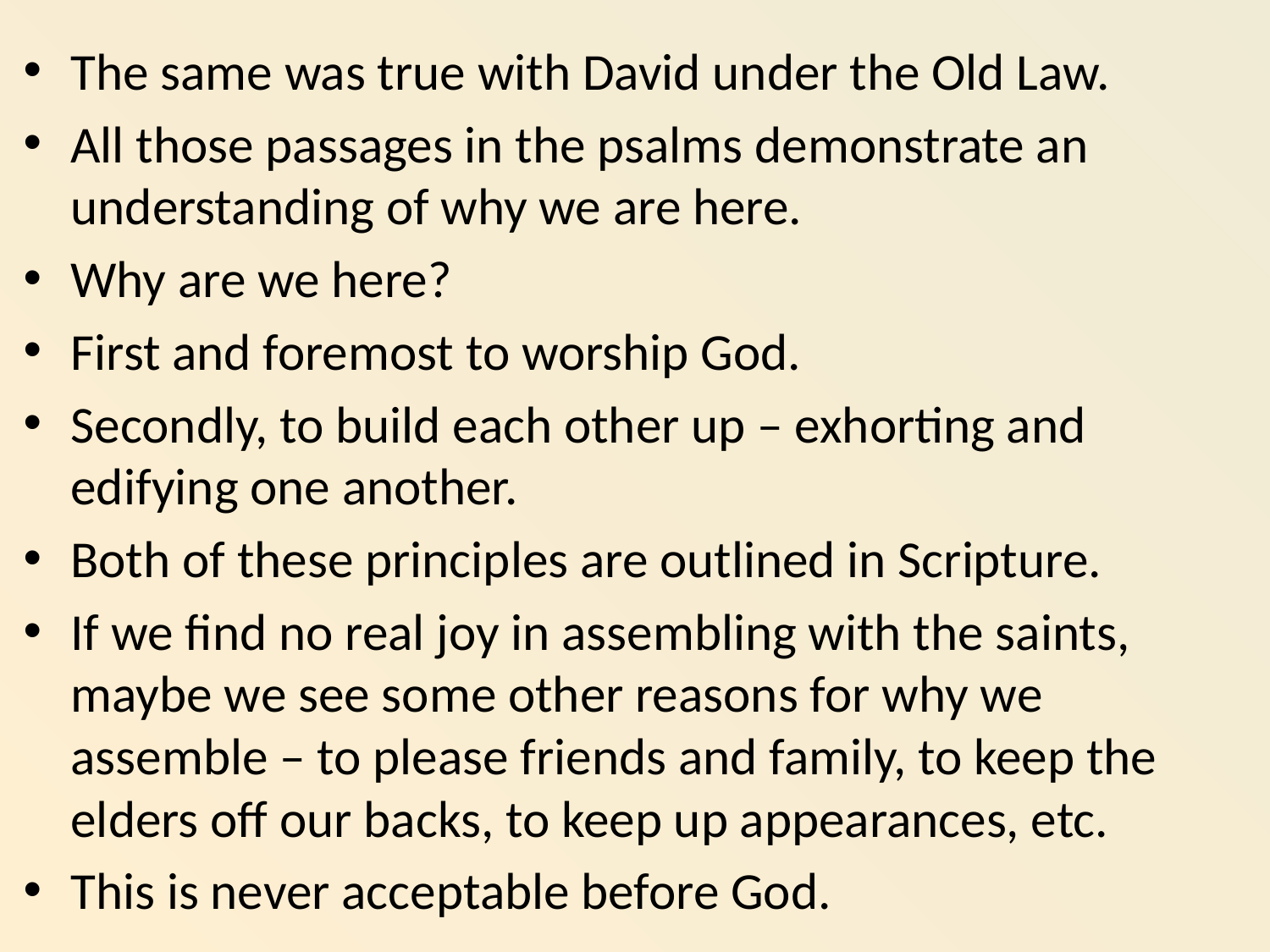

The same was true with David under the Old Law.
All those passages in the psalms demonstrate an understanding of why we are here.
Why are we here?
First and foremost to worship God.
Secondly, to build each other up – exhorting and edifying one another.
Both of these principles are outlined in Scripture.
If we find no real joy in assembling with the saints, maybe we see some other reasons for why we assemble – to please friends and family, to keep the elders off our backs, to keep up appearances, etc.
This is never acceptable before God.